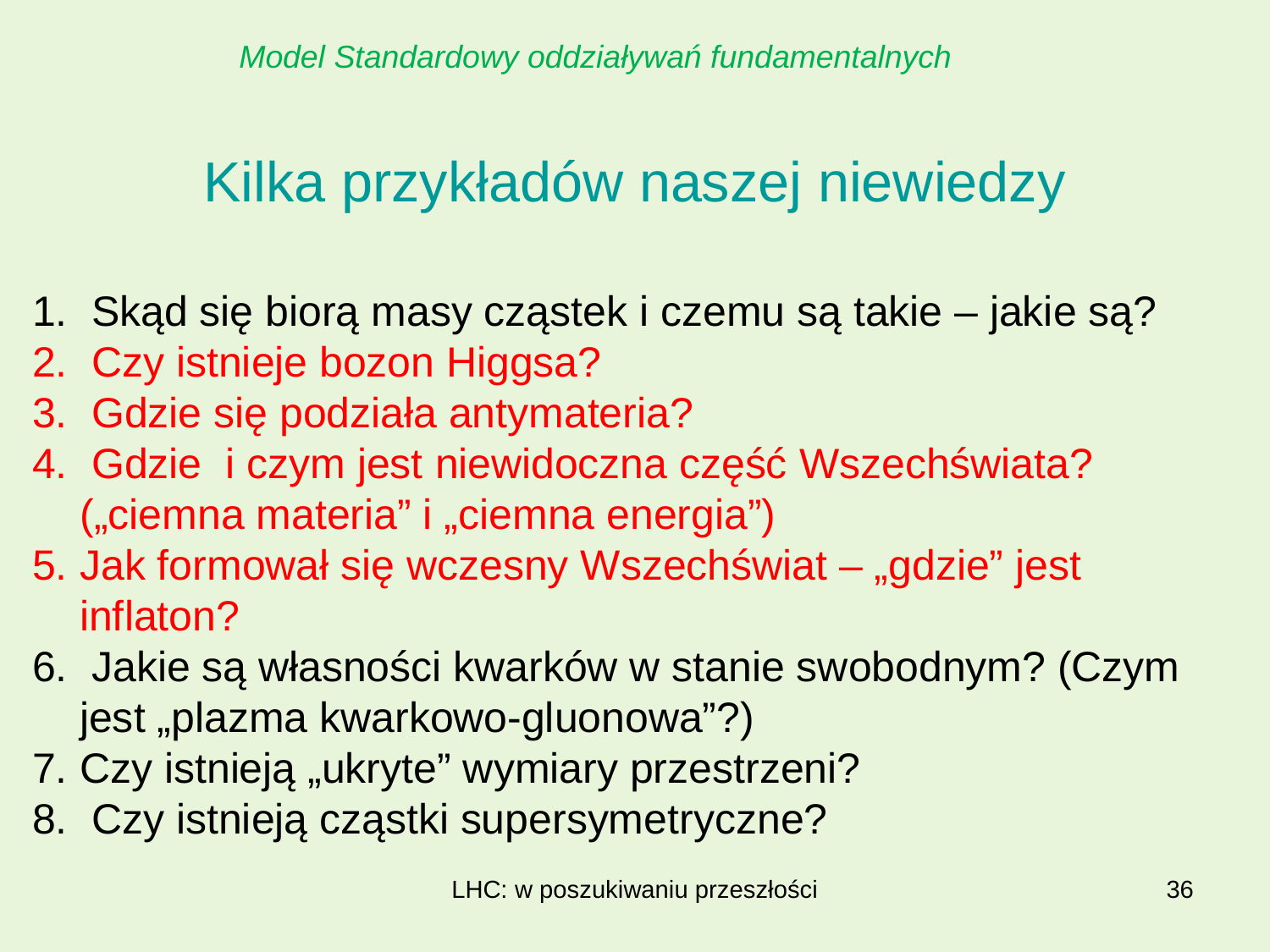

Model Standardowy oddziaływań fundamentalnych
Kilka przykładów naszej niewiedzy
 Skąd się biorą masy cząstek i czemu są takie – jakie są?
 Czy istnieje bozon Higgsa?
 Gdzie się podziała antymateria?
 Gdzie  i czym jest niewidoczna część Wszechświata? („ciemna materia” i „ciemna energia”)
Jak formował się wczesny Wszechświat – „gdzie” jest inflaton?
 Jakie są własności kwarków w stanie swobodnym? (Czym jest „plazma kwarkowo-gluonowa”?)
Czy istnieją „ukryte” wymiary przestrzeni?
 Czy istnieją cząstki supersymetryczne?

LHC: w poszukiwaniu przeszłości
36